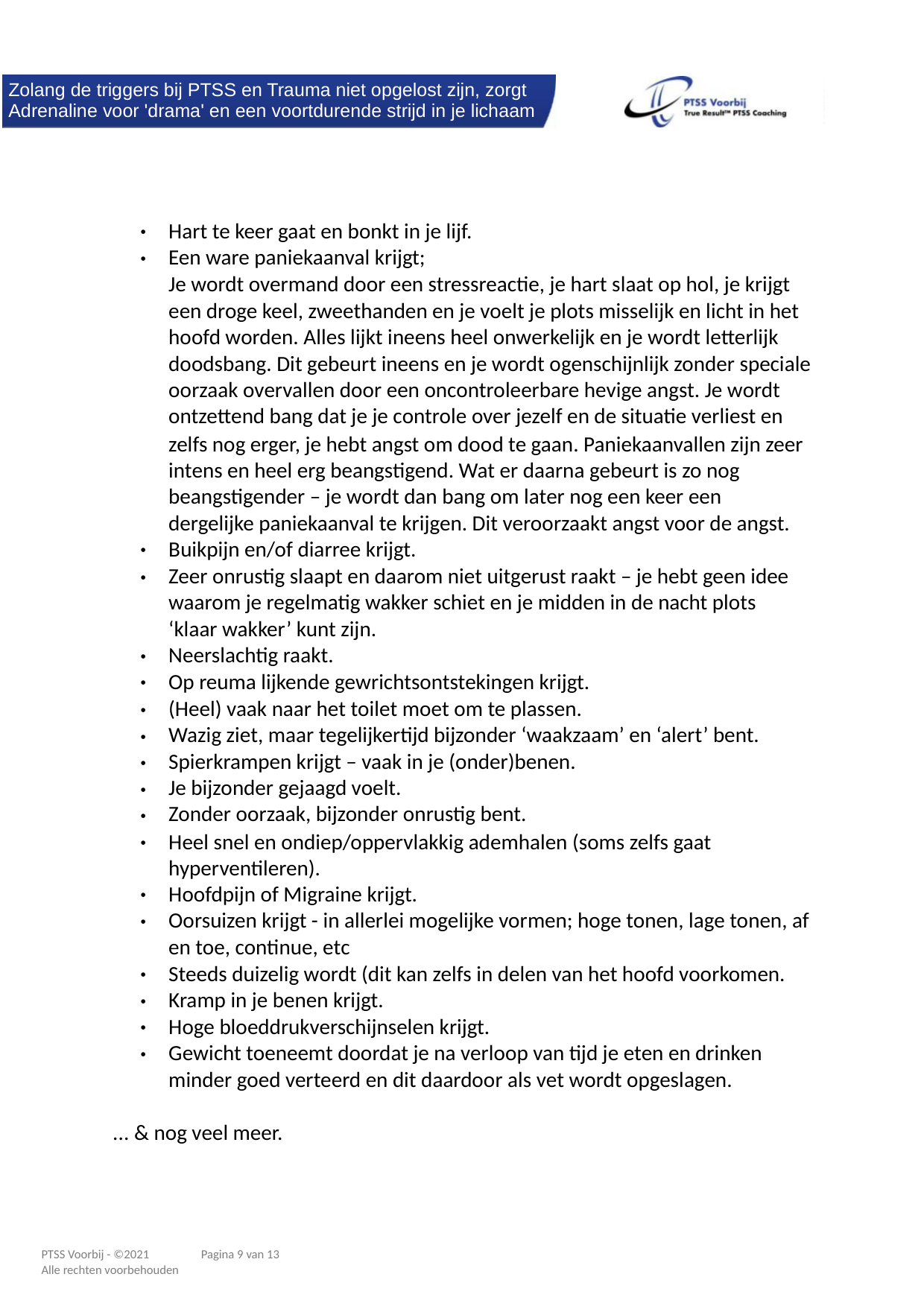

Zolang de triggers bij PTSS en Trauma niet opgelost zijn, zorgt
Adrenaline voor 'drama' en een voortdurende strijd in je lichaam
Hart te keer gaat en bonkt in je lijf.
Een ware paniekaanval krijgt;
•
•
Je wordt overmand door een stressreactie, je hart slaat op hol, je krijgt
een droge keel, zweethanden en je voelt je plots misselijk en licht in het
hoofd worden. Alles lijkt ineens heel onwerkelijk en je wordt letterlijk
doodsbang. Dit gebeurt ineens en je wordt ogenschijnlijk zonder speciale
oorzaak overvallen door een oncontroleerbare hevige angst. Je wordt
ontzettend bang dat je je controle over jezelf en de situatie verliest en
zelfs nog erger, je hebt angst om dood te gaan. Paniekaanvallen zijn zeer
intens en heel erg beangstigend. Wat er daarna gebeurt is zo nog
beangstigender – je wordt dan bang om later nog een keer een
dergelijke paniekaanval te krijgen. Dit veroorzaakt angst voor de angst.
Buikpijn en/of diarree krijgt.
•
•
Zeer onrustig slaapt en daarom niet uitgerust raakt – je hebt geen idee
waarom je regelmatig wakker schiet en je midden in de nacht plots
‘klaar wakker’ kunt zijn.
Neerslachtig raakt.
Op reuma lijkende gewrichtsontstekingen krijgt.
(Heel) vaak naar het toilet moet om te plassen.
Wazig ziet, maar tegelijkertijd bijzonder ‘waakzaam’ en ‘alert’ bent.
Spierkrampen krijgt – vaak in je (onder)benen.
Je bijzonder gejaagd voelt.
Zonder oorzaak, bijzonder onrustig bent.
Heel snel en ondiep/oppervlakkig ademhalen (soms zelfs gaat
hyperventileren).
•
•
•
•
•
•
•
•
Hoofdpijn of Migraine krijgt.
Oorsuizen krijgt - in allerlei mogelijke vormen; hoge tonen, lage tonen, af
•
•
en toe, continue, etc
Steeds duizelig wordt (dit kan zelfs in delen van het hoofd voorkomen.
Kramp in je benen krijgt.
Hoge bloeddrukverschijnselen krijgt.
•
•
•
•
Gewicht toeneemt doordat je na verloop van tijd je eten en drinken
minder goed verteerd en dit daardoor als vet wordt opgeslagen.
... & nog veel meer.
Pagina 9 van 13
PTSS Voorbij - ©2021
Alle rechten voorbehouden